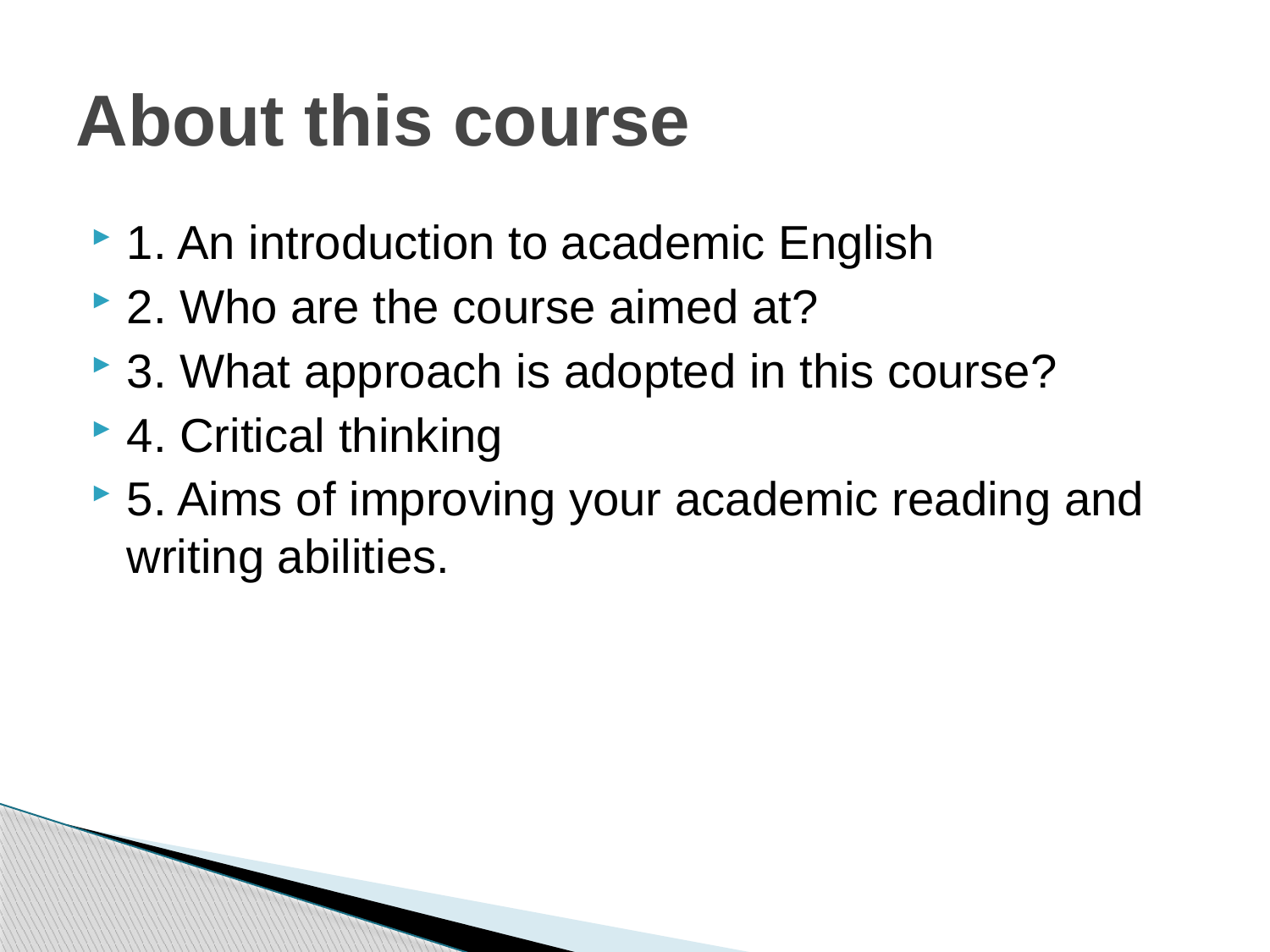

# About this course
1. An introduction to academic English
2. Who are the course aimed at?
3. What approach is adopted in this course?
4. Critical thinking
5. Aims of improving your academic reading and writing abilities.